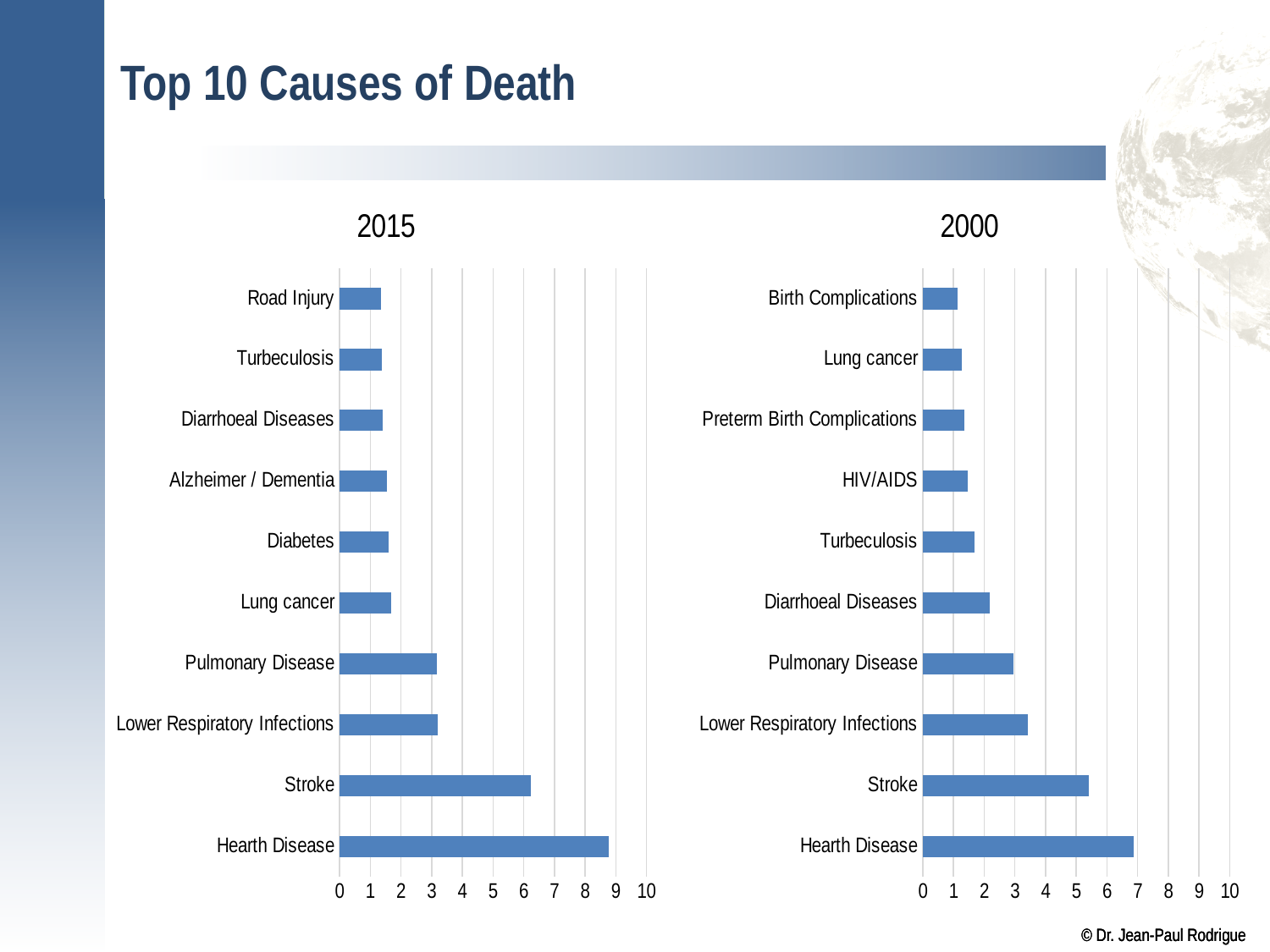

# Top 10 Causes of Death

### Chart:

| Category | 2015 |
|---|---|
| Hearth Disease | 8.76 |
| Stroke | 6.24 |
| Lower Respiratory Infections | 3.19 |
| Pulmonary Disease | 3.17 |
| Lung cancer | 1.69 |
| Diabetes | 1.59 |
| Alzheimer / Dementia | 1.54 |
| Diarrhoeal Diseases | 1.39 |
| Turbeculosis | 1.37 |
| Road Injury | 1.34 |

### Chart:

| Category | 2000 |
|---|---|
| Hearth Disease | 6.88 |
| Stroke | 5.41 |
| Lower Respiratory Infections | 3.41 |
| Pulmonary Disease | 2.95 |
| Diarrhoeal Diseases | 2.18 |
| Turbeculosis | 1.67 |
| HIV/AIDS | 1.46 |
| Preterm Birth Complications | 1.34 |
| Lung cancer | 1.26 |
| Birth Complications | 1.12 |